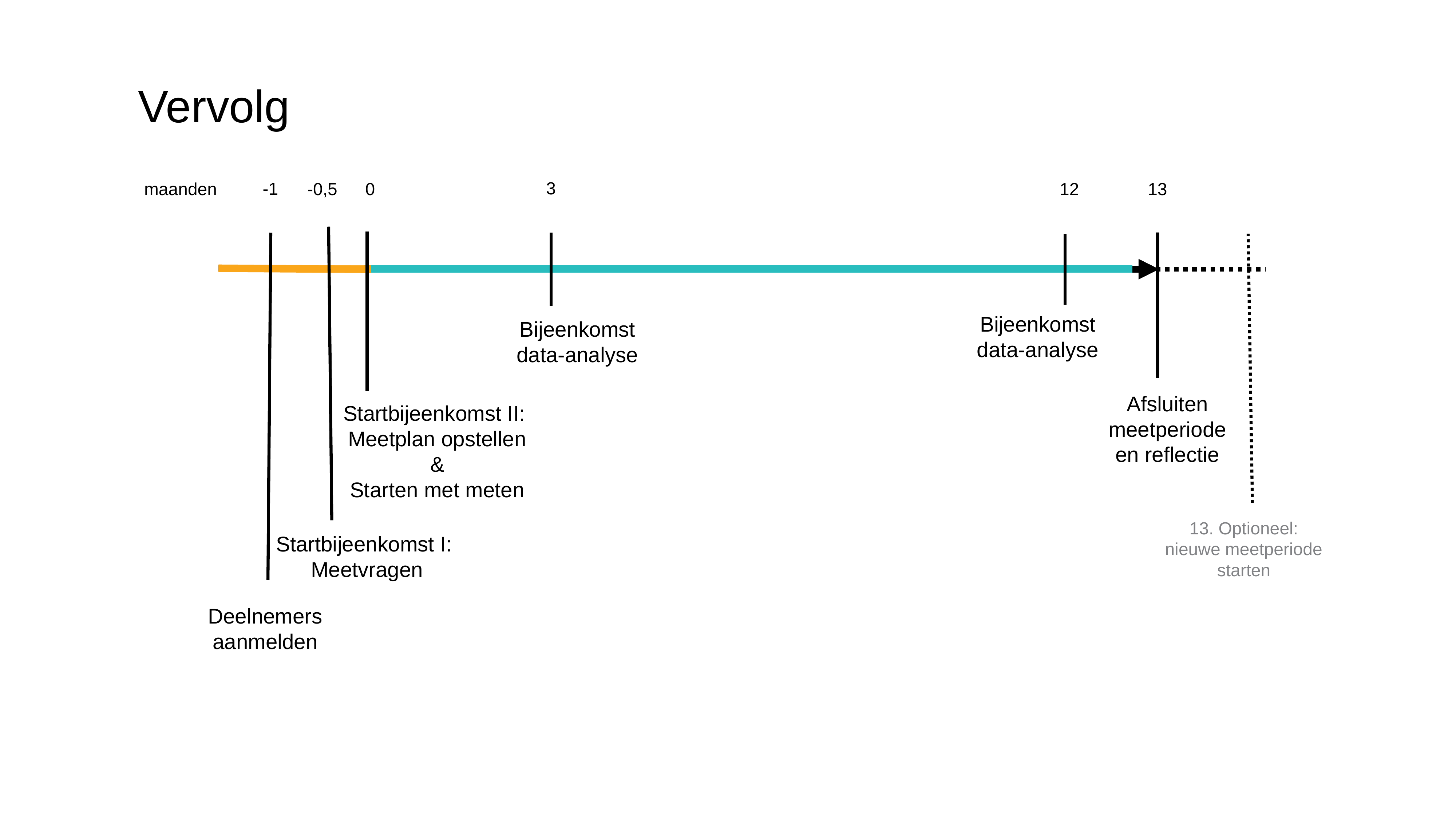

Vervolg
3
-1
12
maanden
-0,5
0
13

Bijeenkomst data-analyse
Bijeenkomst data-analyse
Afsluiten meetperiode en reflectie
Startbijeenkomst II:
Meetplan opstellen
 &
Starten met meten

13. Optioneel: nieuwe meetperiode starten
Startbijeenkomst I:
Meetvragen
Deelnemers aanmelden